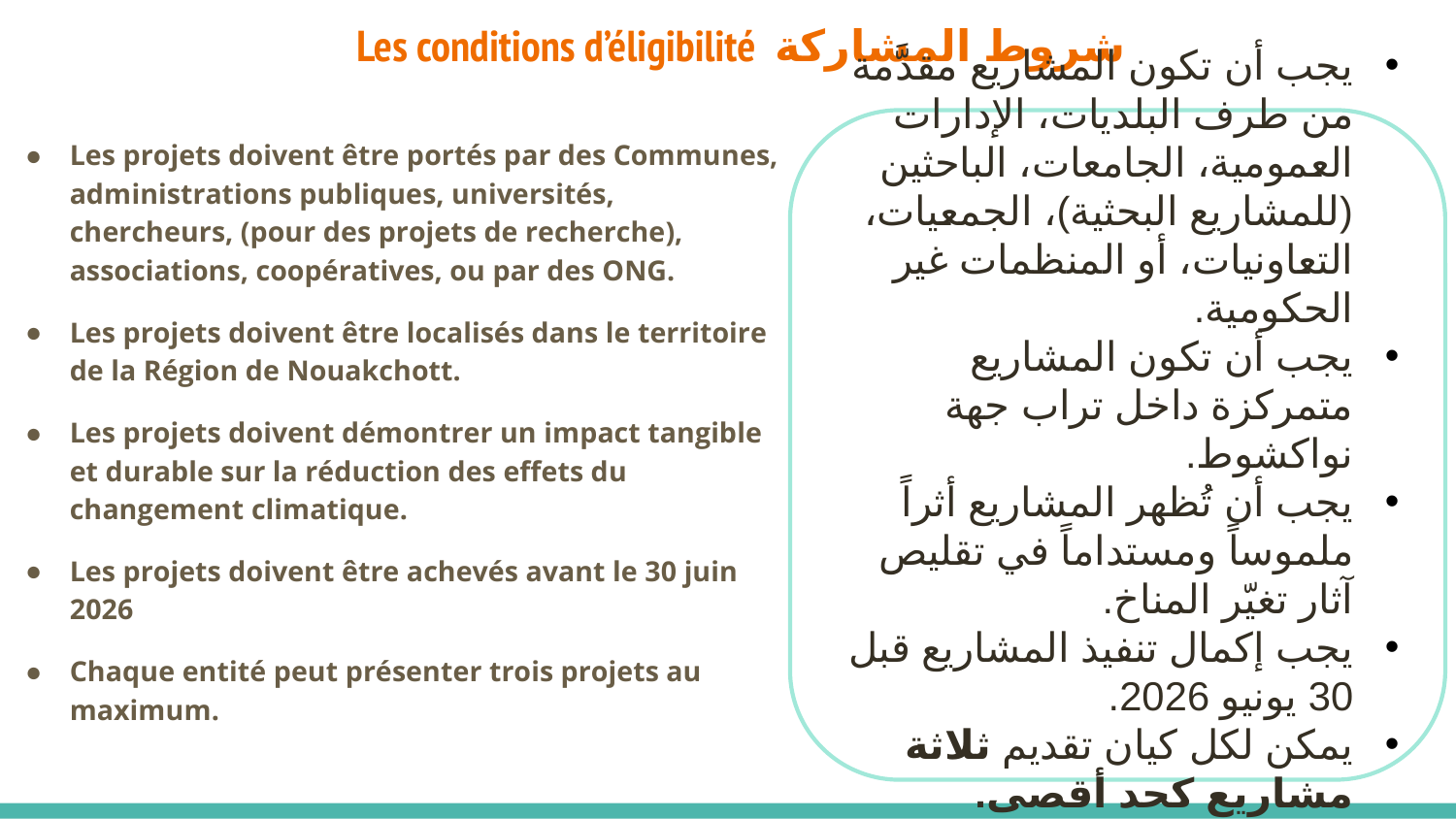

Les conditions d’éligibilité  شروط المشاركة
يجب أن تكون المشاريع مقدَّمة من طرف البلديات، الإدارات العمومية، الجامعات، الباحثين (للمشاريع البحثية)، الجمعيات، التعاونيات، أو المنظمات غير الحكومية.
يجب أن تكون المشاريع متمركزة داخل تراب جهة نواكشوط.
يجب أن تُظهر المشاريع أثراً ملموساً ومستداماً في تقليص آثار تغيّر المناخ.
يجب إكمال تنفيذ المشاريع قبل 30 يونيو 2026.
يمكن لكل كيان تقديم ثلاثة مشاريع كحد أقصى.

Les projets doivent être portés par des Communes, administrations publiques, universités, chercheurs, (pour des projets de recherche), associations, coopératives, ou par des ONG.
Les projets doivent être localisés dans le territoire de la Région de Nouakchott.
Les projets doivent démontrer un impact tangible et durable sur la réduction des effets du changement climatique.
Les projets doivent être achevés avant le 30 juin 2026
Chaque entité peut présenter trois projets au maximum.